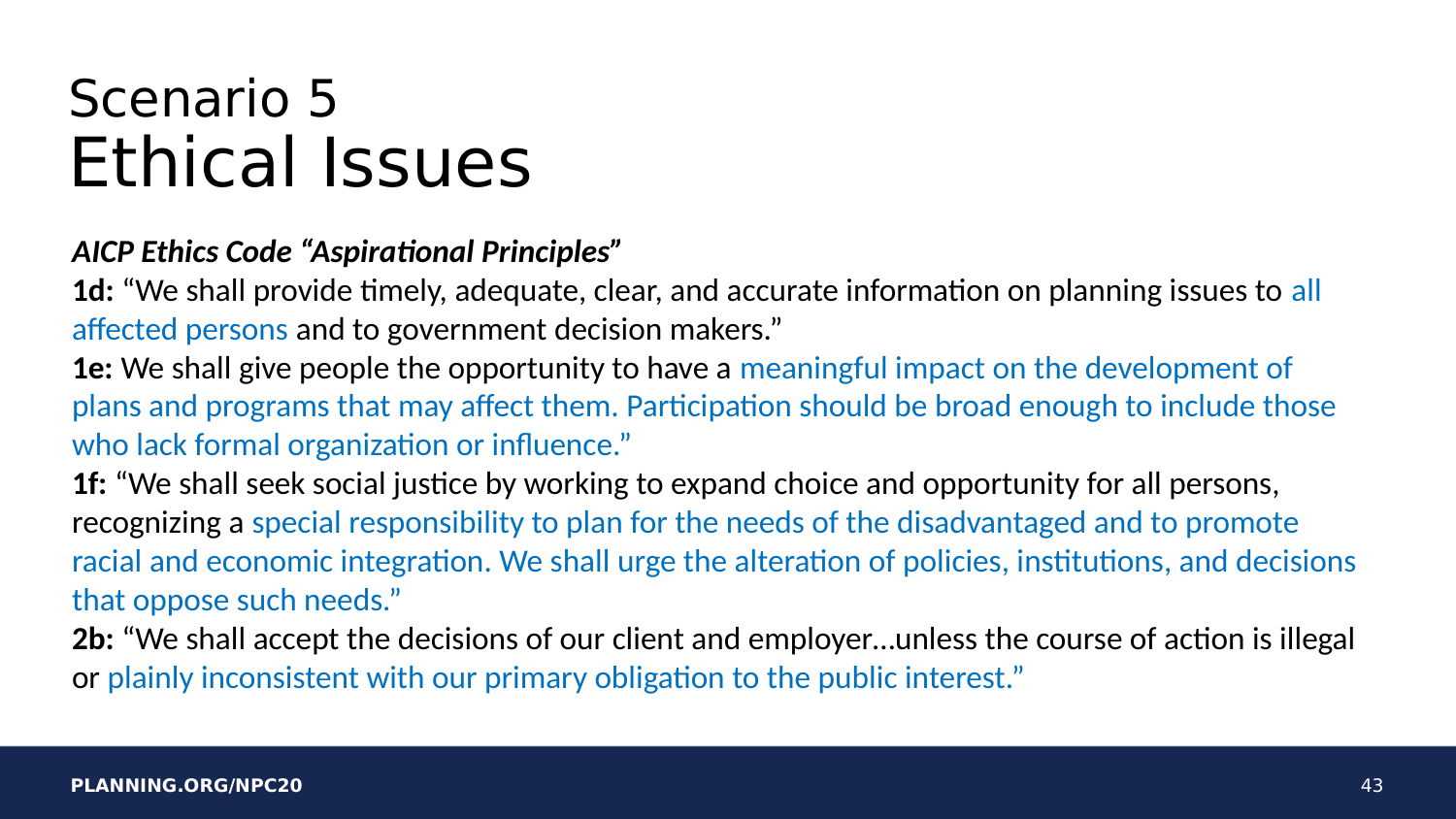

# Scenario 5 Ethical Issues
AICP Ethics Code “Aspirational Principles”
1d: “We shall provide timely, adequate, clear, and accurate information on planning issues to all affected persons and to government decision makers.”
1e: We shall give people the opportunity to have a meaningful impact on the development of plans and programs that may affect them. Participation should be broad enough to include those who lack formal organization or influence.”
1f: “We shall seek social justice by working to expand choice and opportunity for all persons, recognizing a special responsibility to plan for the needs of the disadvantaged and to promote racial and economic integration. We shall urge the alteration of policies, institutions, and decisions that oppose such needs.”
2b: “We shall accept the decisions of our client and employer…unless the course of action is illegal or plainly inconsistent with our primary obligation to the public interest.”

43
PLANNING.ORG/NPC20